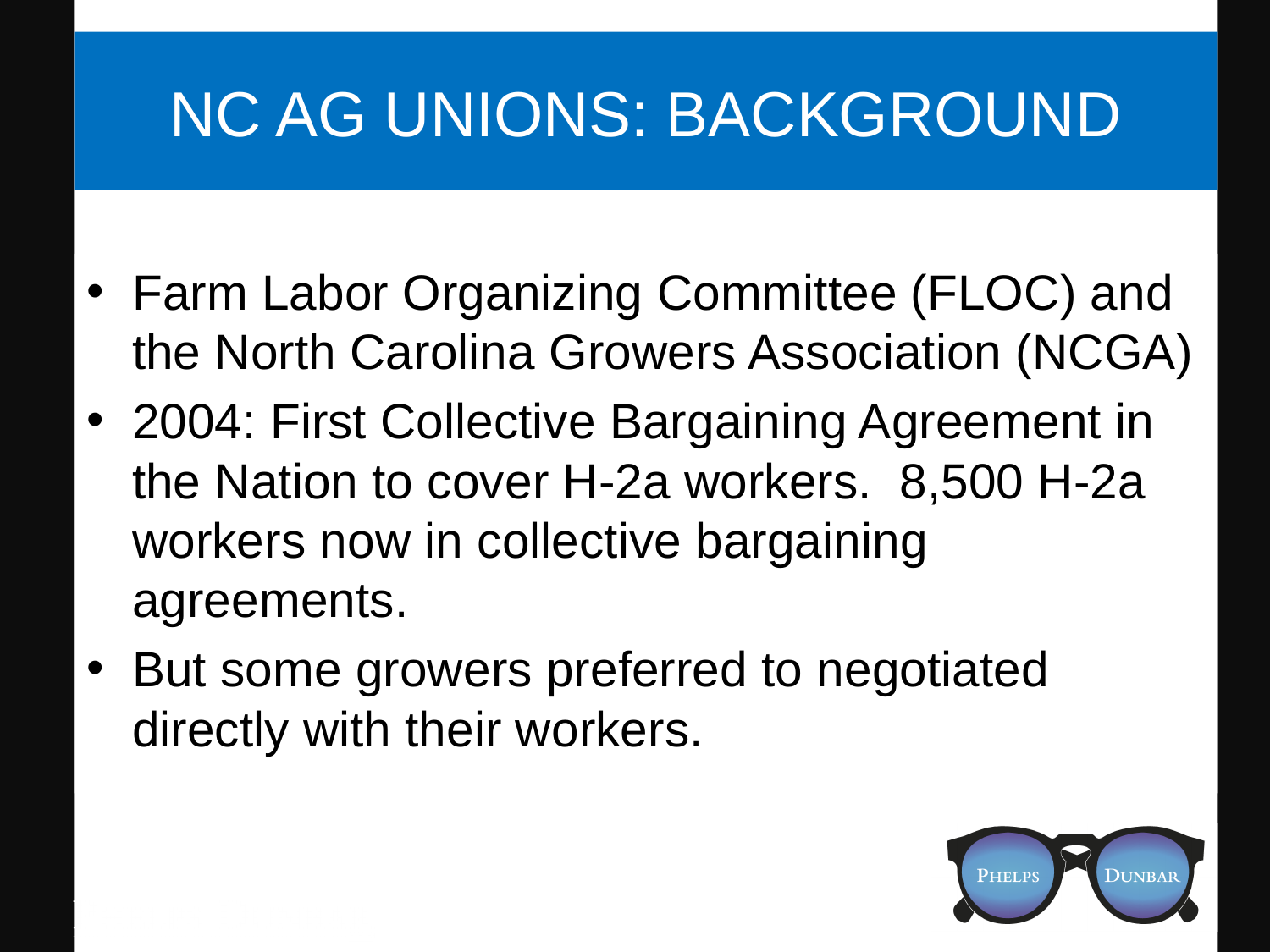

# NC Ag Unions: Background
Farm Labor Organizing Committee (FLOC) and the North Carolina Growers Association (NCGA)
2004: First Collective Bargaining Agreement in the Nation to cover H-2a workers.  8,500 H-2a workers now in collective bargaining agreements.
But some growers preferred to negotiated directly with their workers.